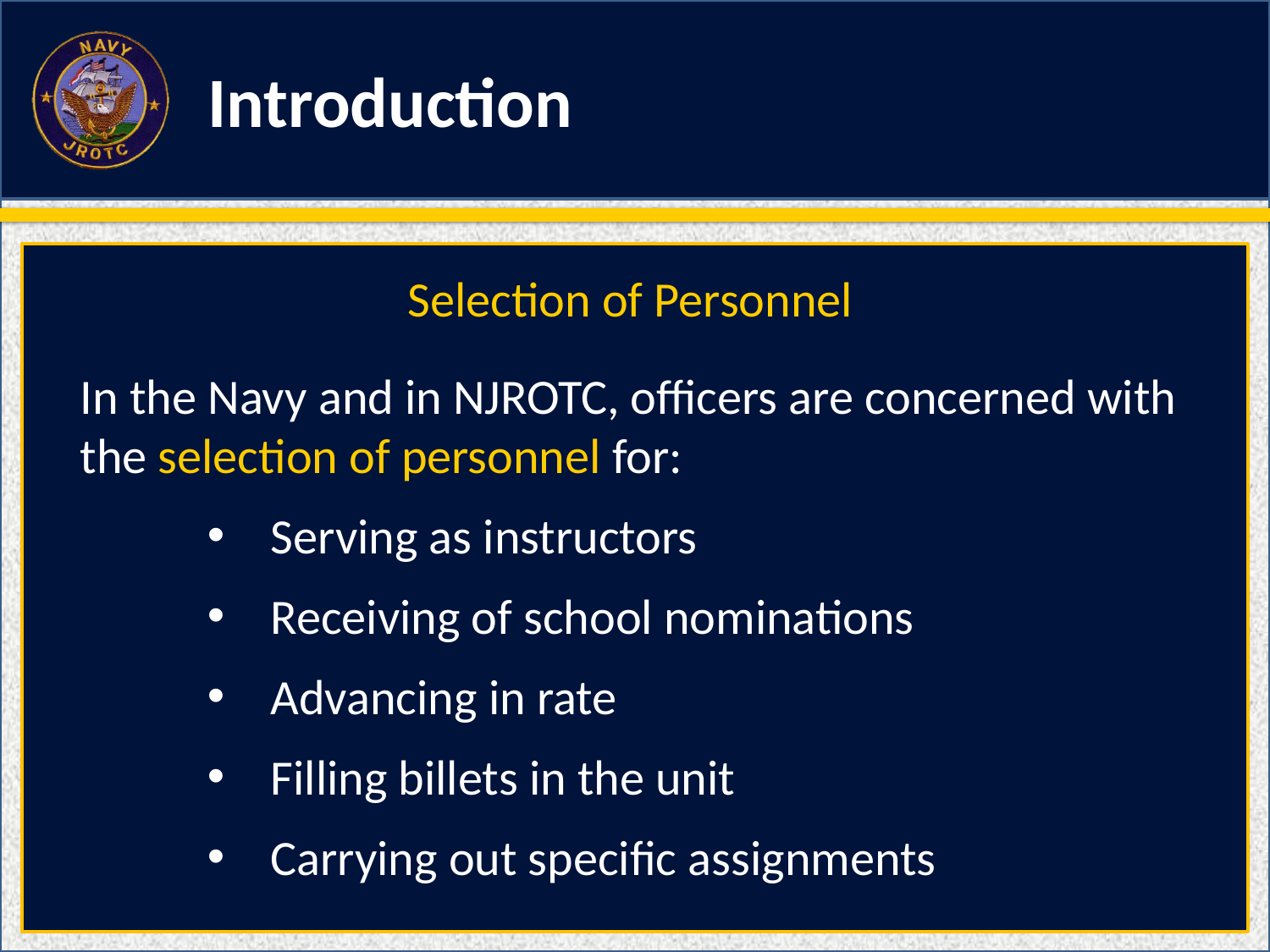

Introduction
Selection of Personnel
In the Navy and in NJROTC, officers are concerned with the selection of personnel for:
Serving as instructors
Receiving of school nominations
Advancing in rate
Filling billets in the unit
Carrying out specific assignments